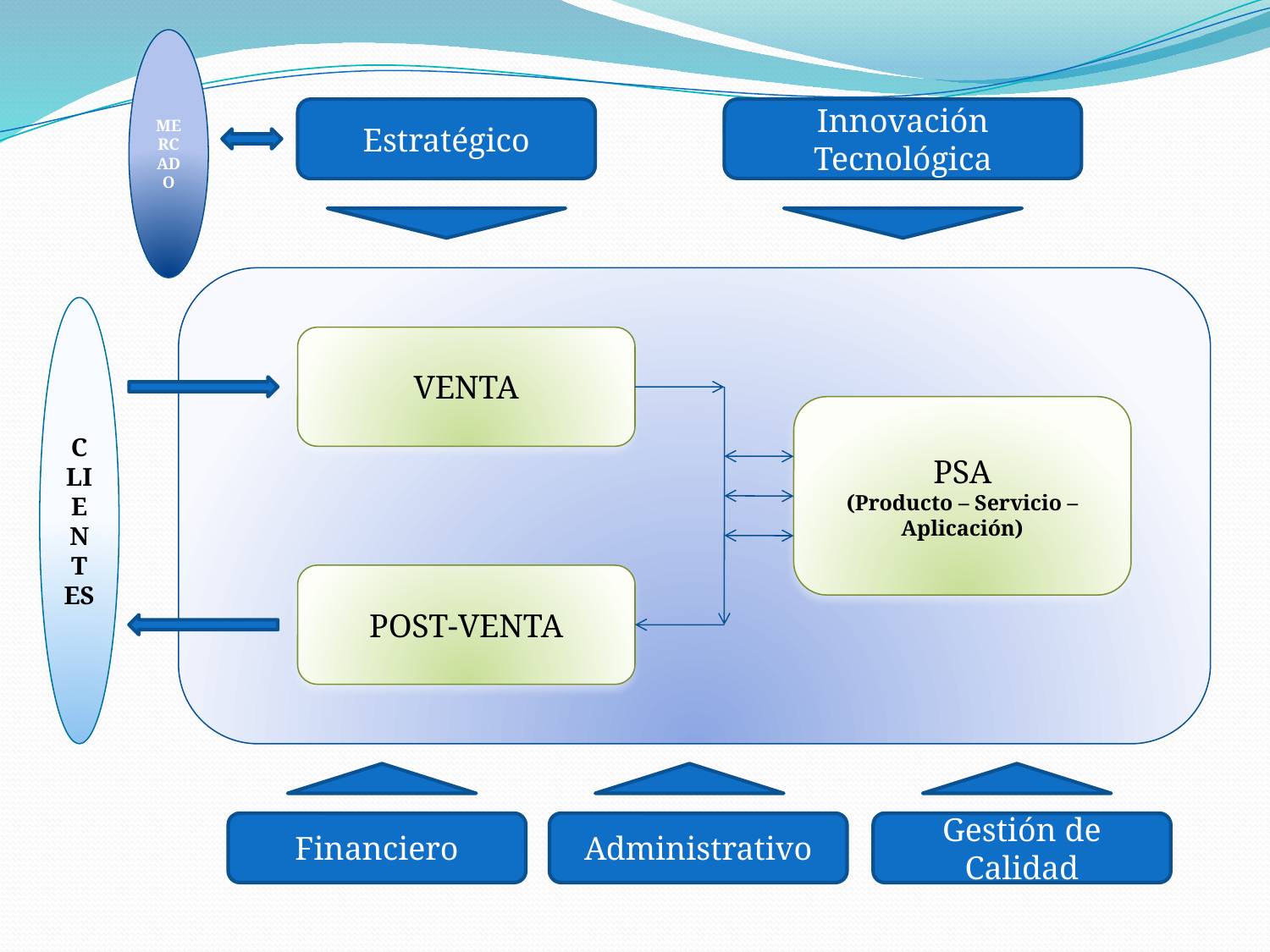

MERCADO
Estratégico
Innovación Tecnológica

CLIENTES
VENTA

PSA
(Producto – Servicio –Aplicación)
POST-VENTA

Financiero
Administrativo
Gestión de Calidad